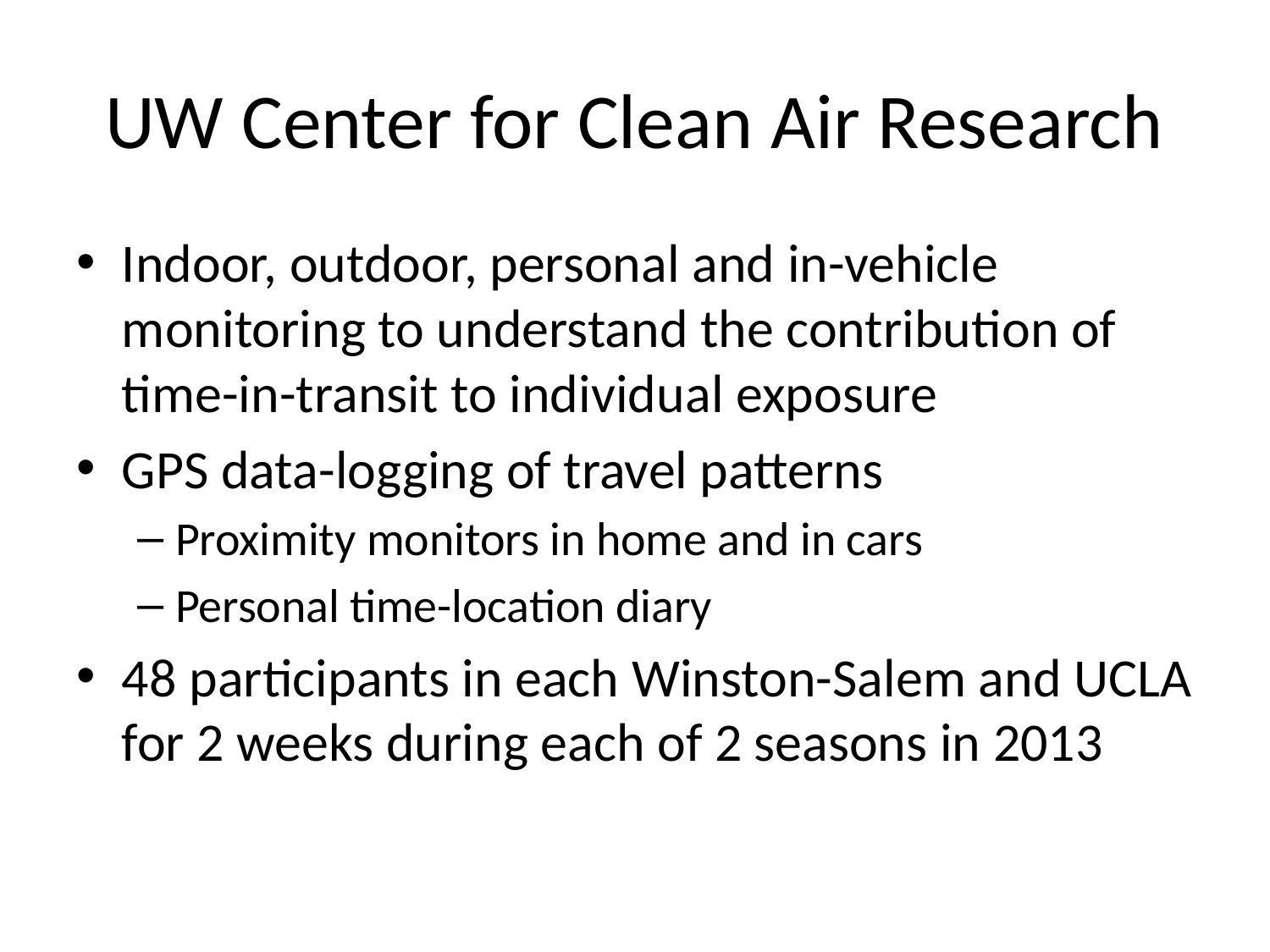

# UW Center for Clean Air Research
Indoor, outdoor, personal and in-vehicle monitoring to understand the contribution of time-in-transit to individual exposure
GPS data-logging of travel patterns
Proximity monitors in home and in cars
Personal time-location diary
48 participants in each Winston-Salem and UCLA for 2 weeks during each of 2 seasons in 2013